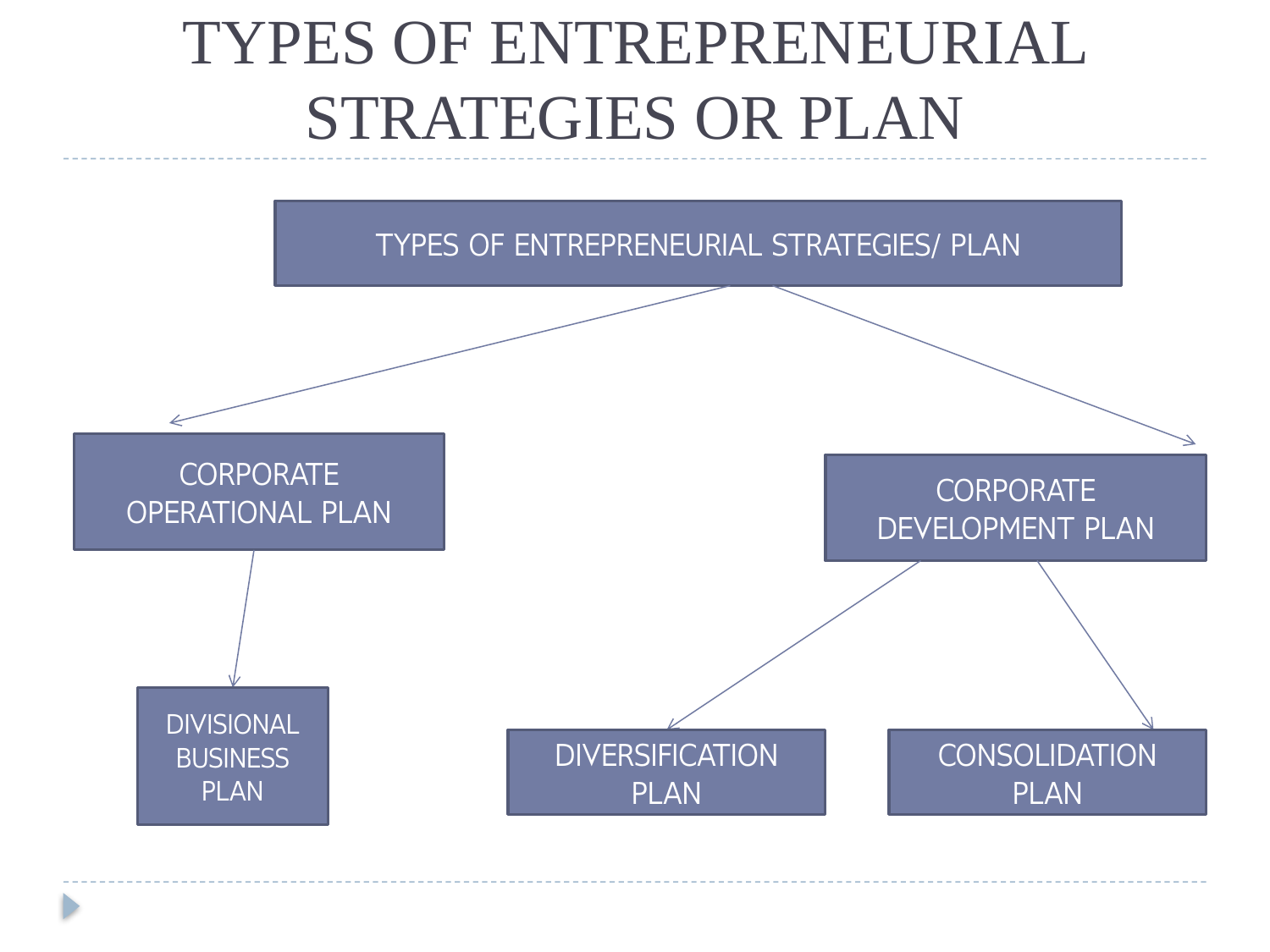

# TYPES OF ENTREPRENEURIAL STRATEGIES OR PLAN

TYPES OF ENTREPRENEURIAL STRATEGIES/ PLAN
CORPORATE OPERATIONAL PLAN
CORPORATE DEVELOPMENT PLAN
DIVISIONAL BUSINESS PLAN
DIVERSIFICATION PLAN
CONSOLIDATION PLAN